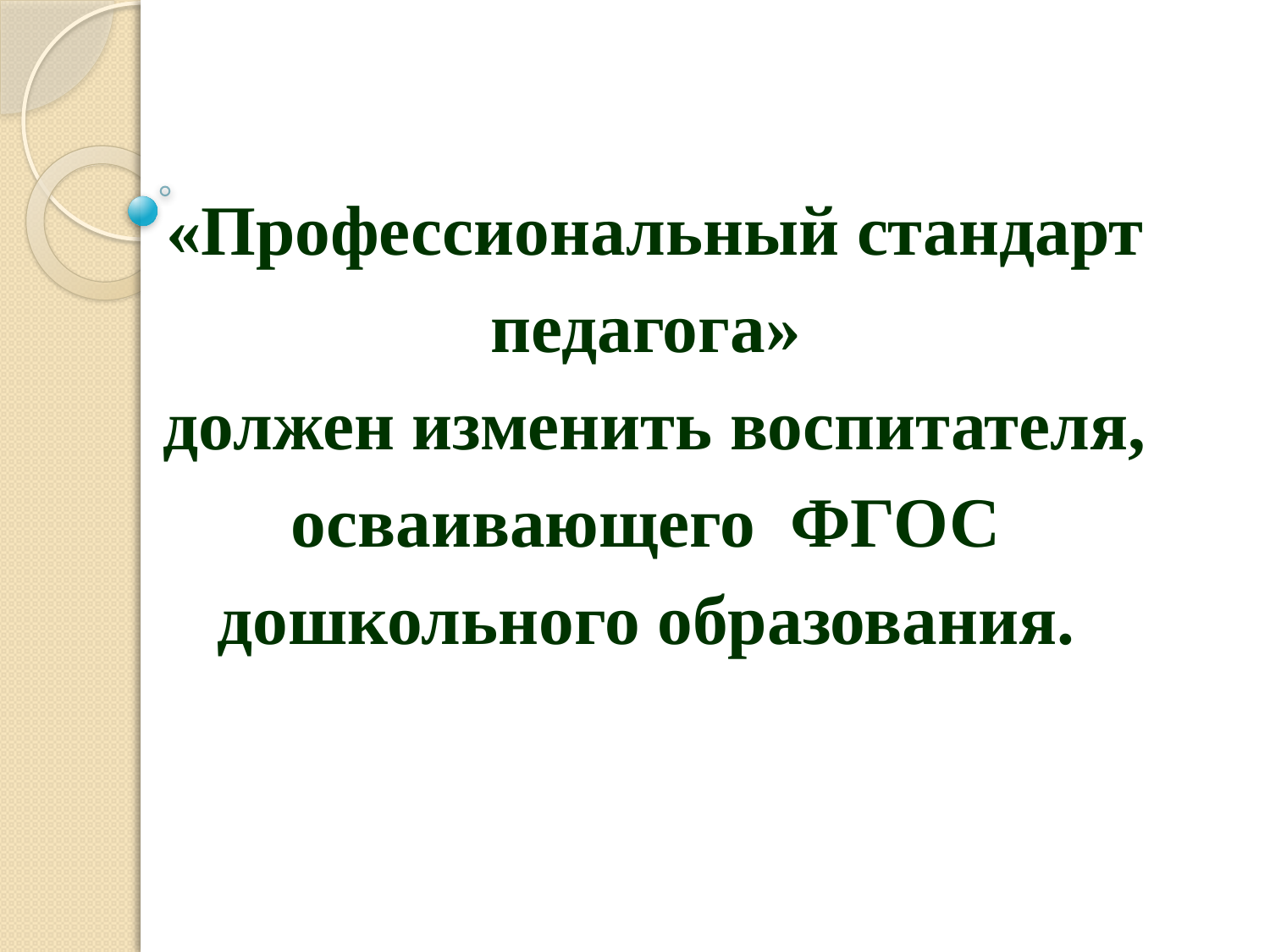

«Профессиональный стандарт педагога»
должен изменить воспитателя, осваивающего  ФГОС
дошкольного образования.